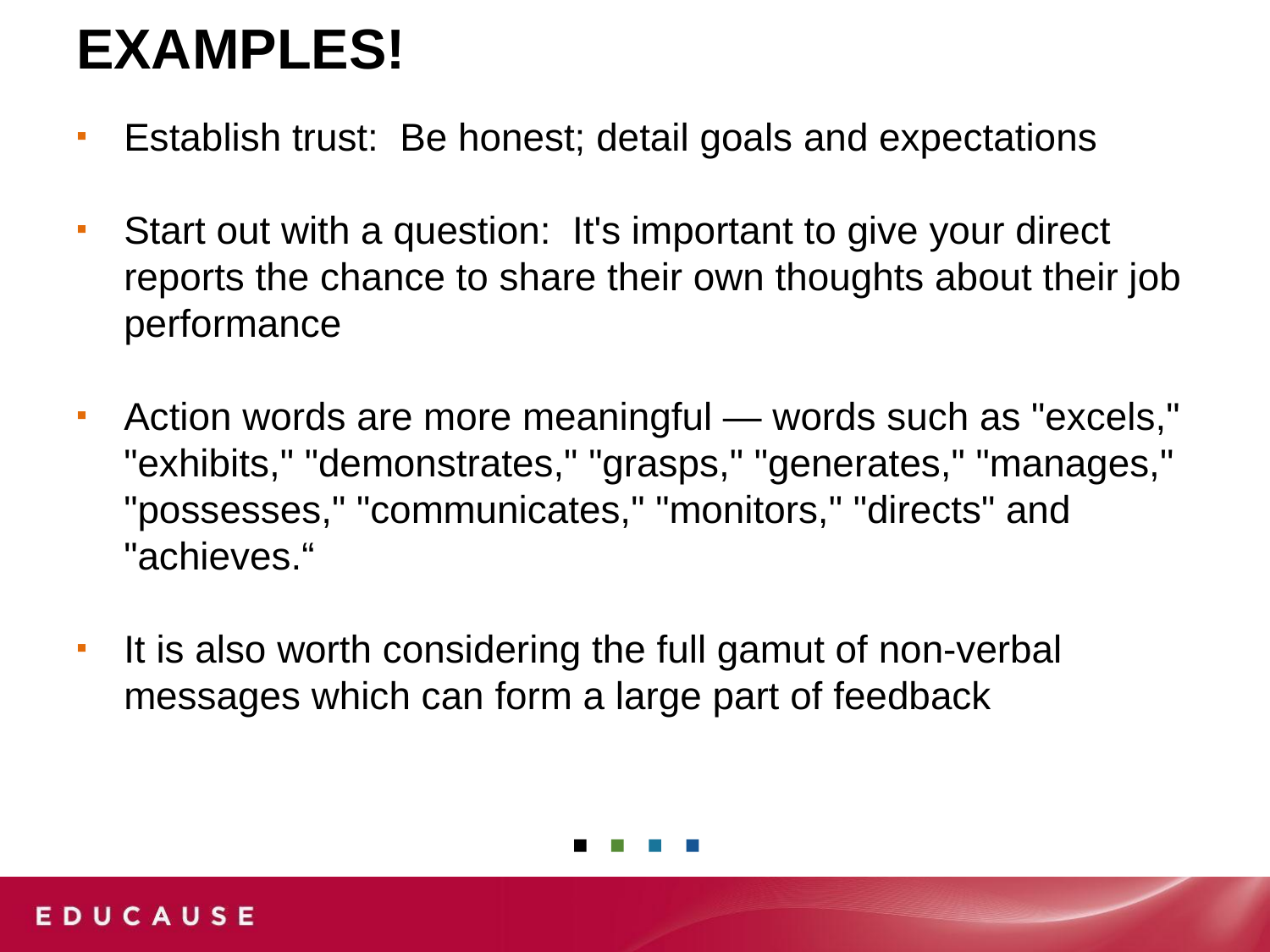

Examples!
Establish trust:  Be honest; detail goals and expectations

Start out with a question:  It's important to give your direct reports the chance to share their own thoughts about their job performance

Action words are more meaningful — words such as "excels," "exhibits," "demonstrates," "grasps," "generates," "manages," "possesses," "communicates," "monitors," "directs" and "achieves.“

It is also worth considering the full gamut of non-verbal messages which can form a large part of feedback